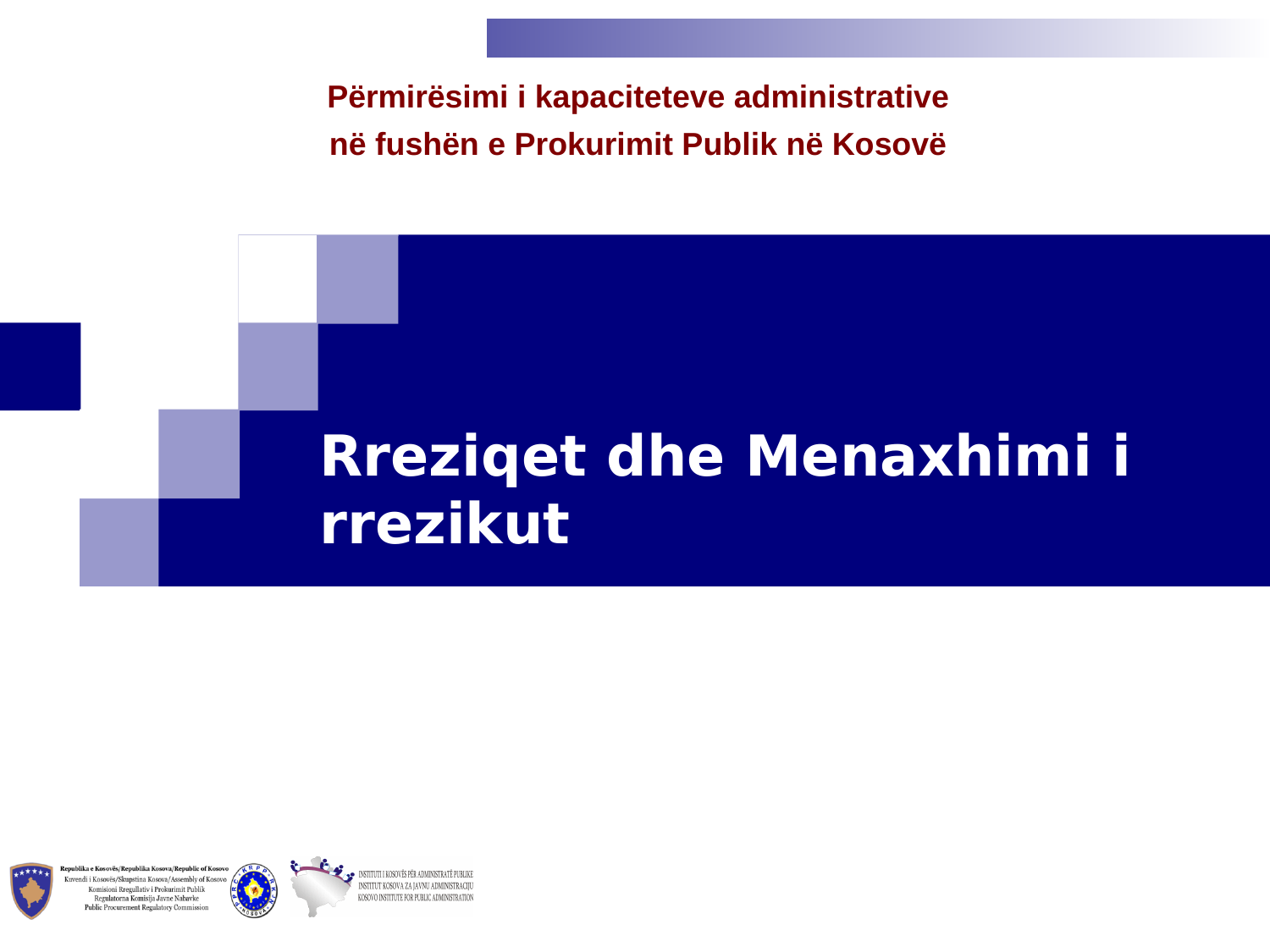

Përmirësimi i kapaciteteve administrative
 në fushën e Prokurimit Publik në Kosovë

Rreziqet dhe Menaxhimi i rrezikut